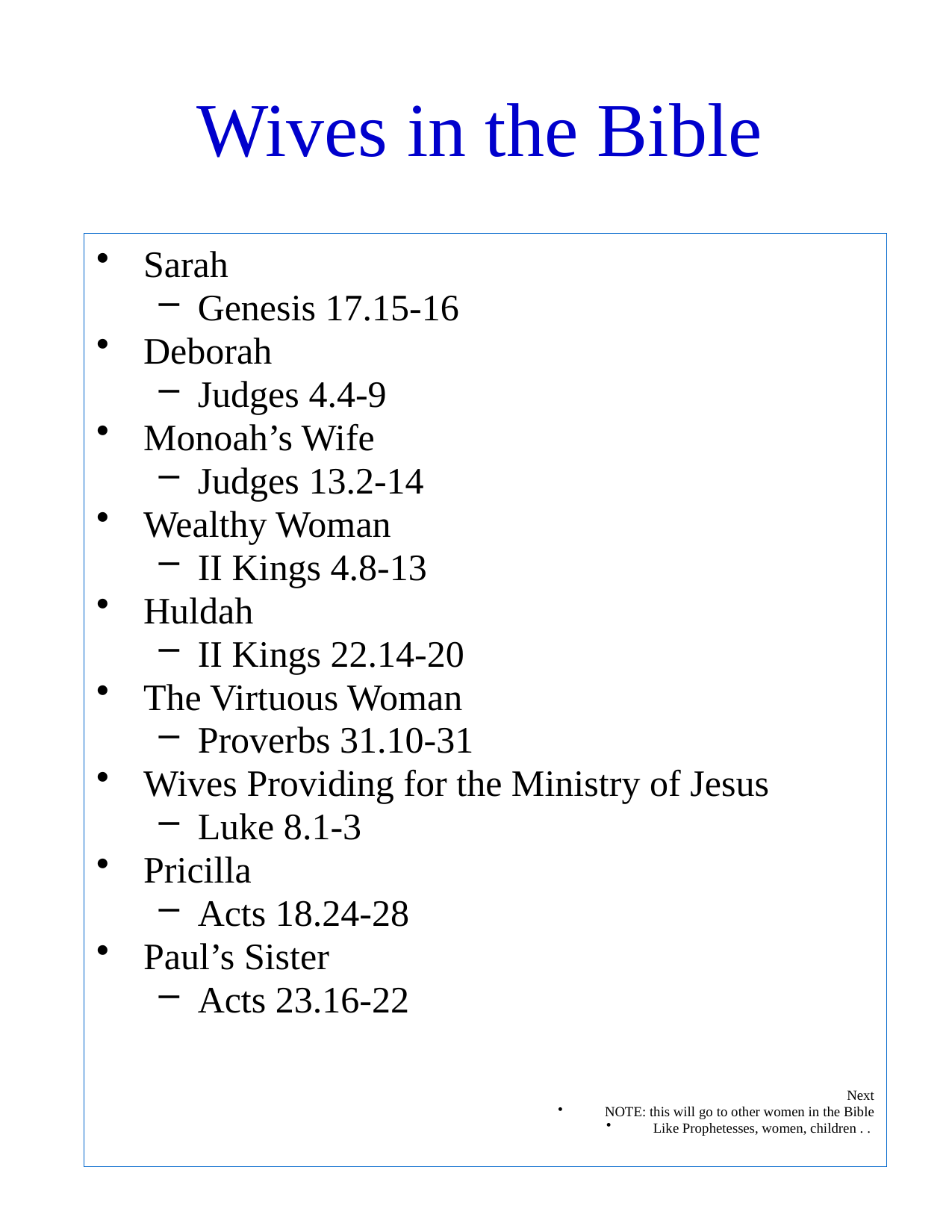

# Wives in the Bible

Sarah
Genesis 17.15-16
Deborah
Judges 4.4-9
Monoah’s Wife
Judges 13.2-14
Wealthy Woman
II Kings 4.8-13
Huldah
II Kings 22.14-20
The Virtuous Woman
Proverbs 31.10-31
Wives Providing for the Ministry of Jesus
Luke 8.1-3
Pricilla
Acts 18.24-28
Paul’s Sister
Acts 23.16-22

Next
NOTE: this will go to other women in the Bible
Like Prophetesses, women, children . .